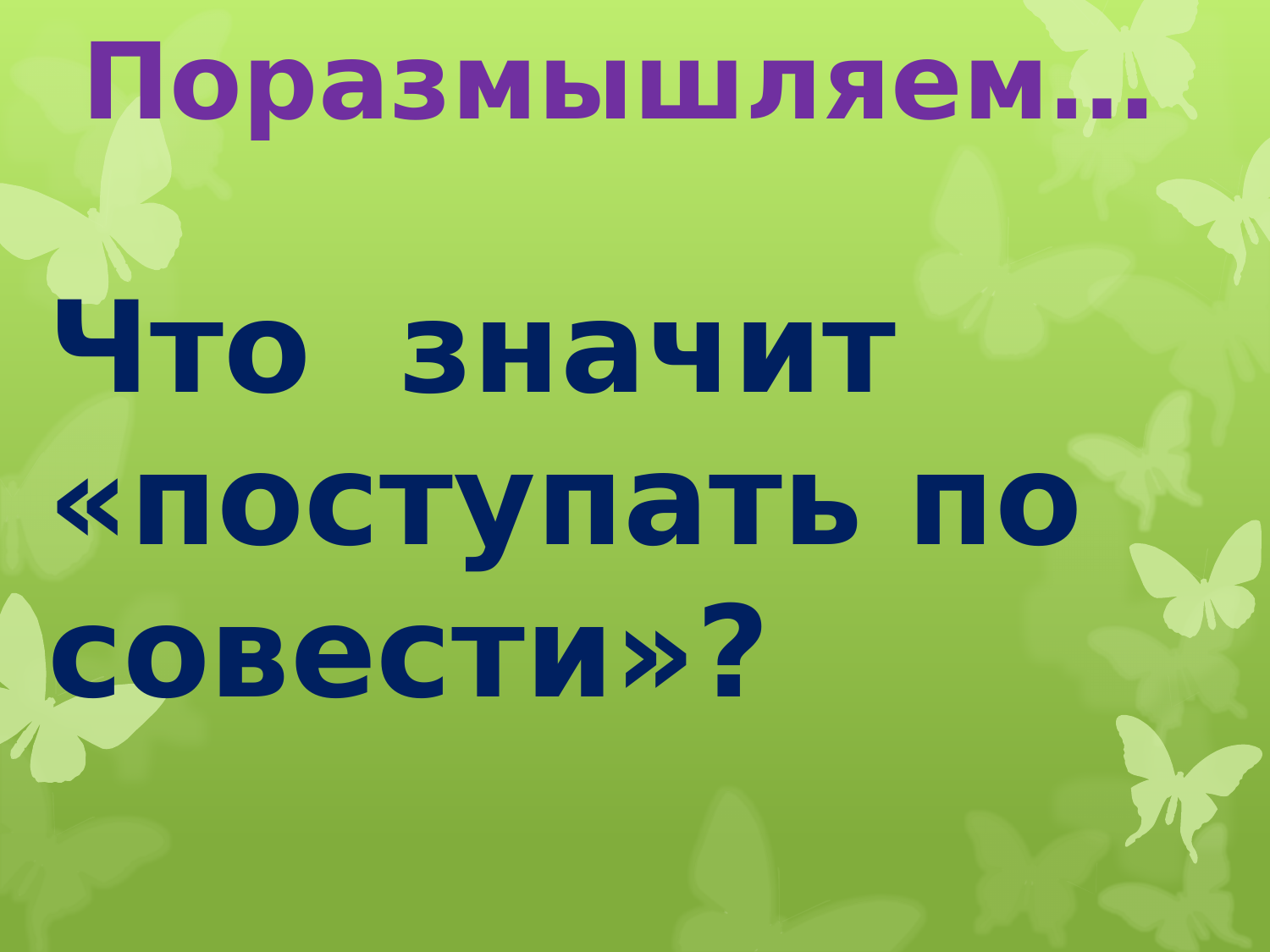

# Поразмышляем…
Что  значит «поступать по совести»?